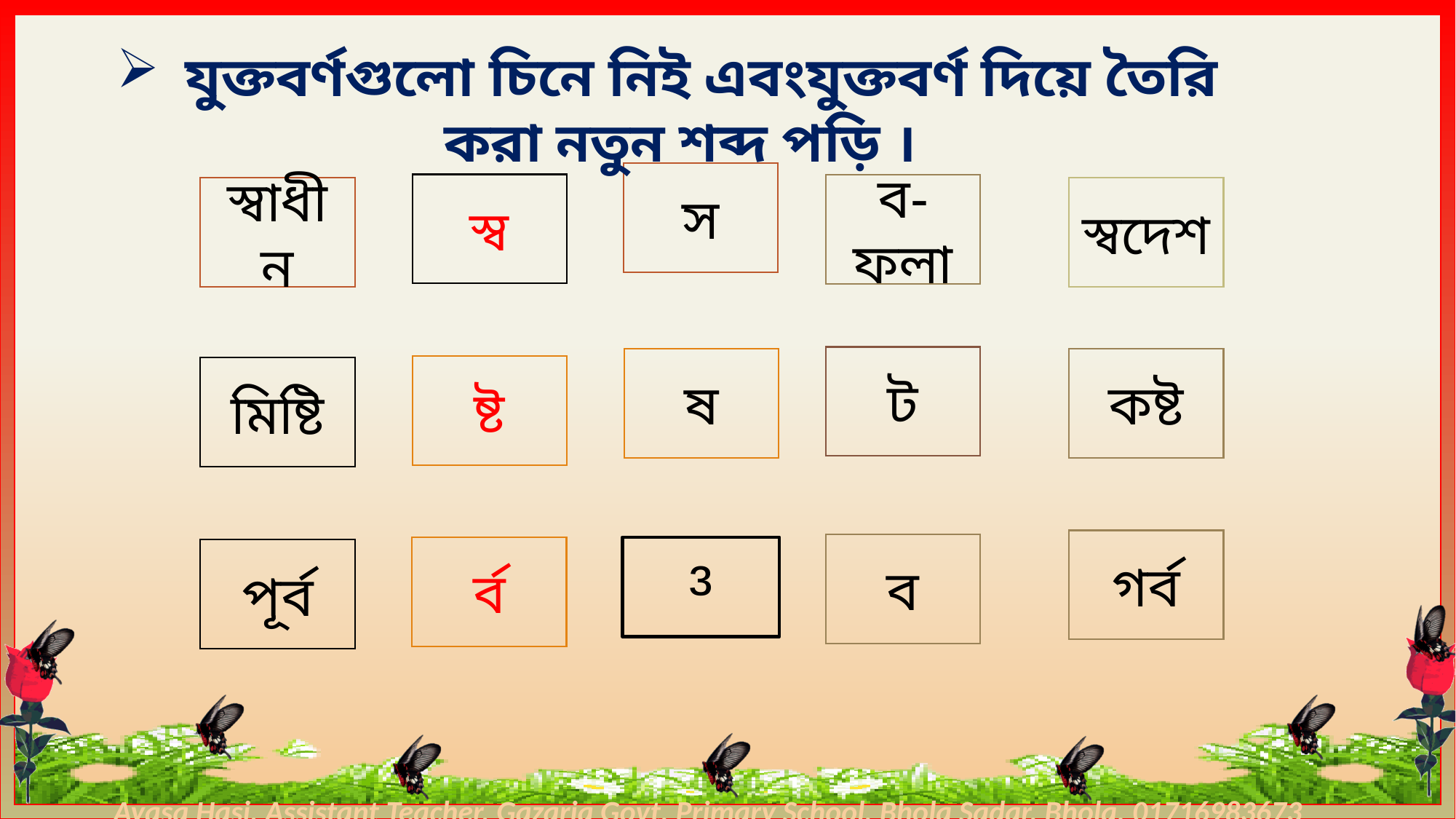

যুক্তবর্ণগুলো চিনে নিই এবংযুক্তবর্ণ দিয়ে তৈরি করা নতুন শব্দ পড়ি ।
স
স্ব
ব-ফলা
স্বাধীন
স্বদেশ
ট
কষ্ট
ষ
ষ্ট
মিষ্টি
গর্ব
ব
র্ব
³
পূর্ব